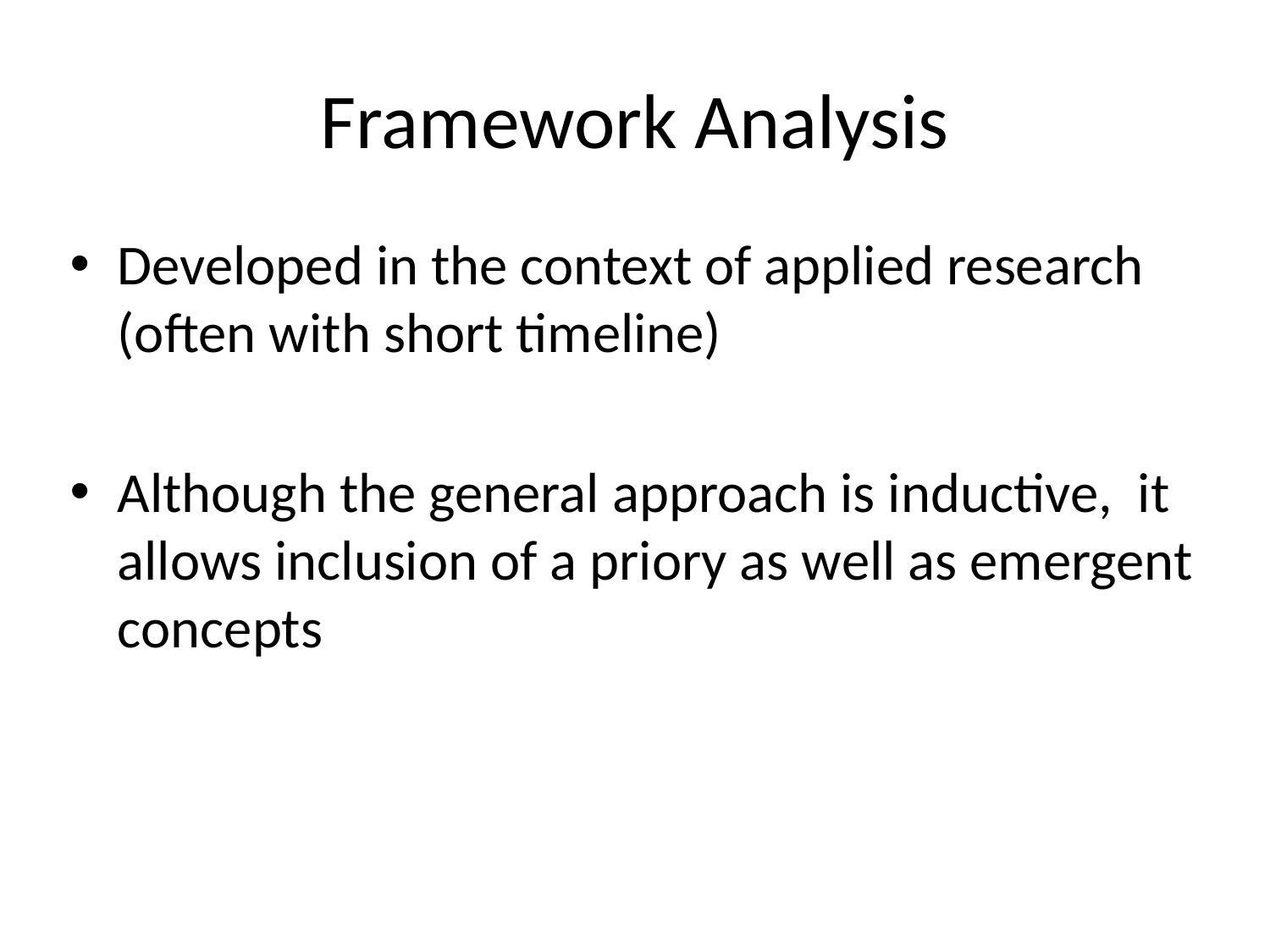

# Framework Analysis
Developed in the context of applied research (often with short timeline)

Although the general approach is inductive,  it allows inclusion of a priory as well as emergent concepts